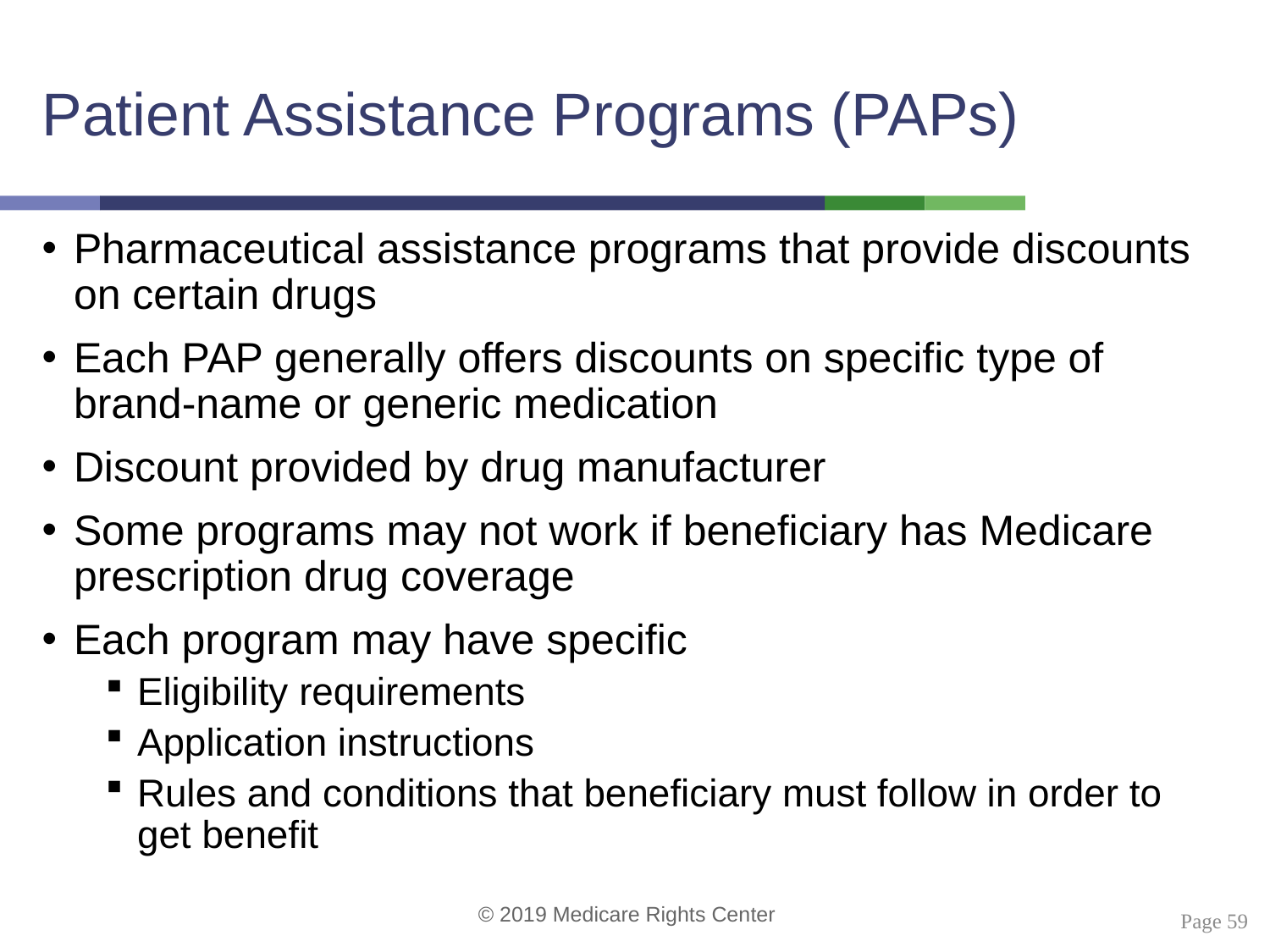

# Patient Assistance Programs (PAPs)
Pharmaceutical assistance programs that provide discounts on certain drugs
Each PAP generally offers discounts on specific type of brand-name or generic medication
Discount provided by drug manufacturer
Some programs may not work if beneficiary has Medicare prescription drug coverage
Each program may have specific
Eligibility requirements
Application instructions
Rules and conditions that beneficiary must follow in order to get benefit
 Page 59